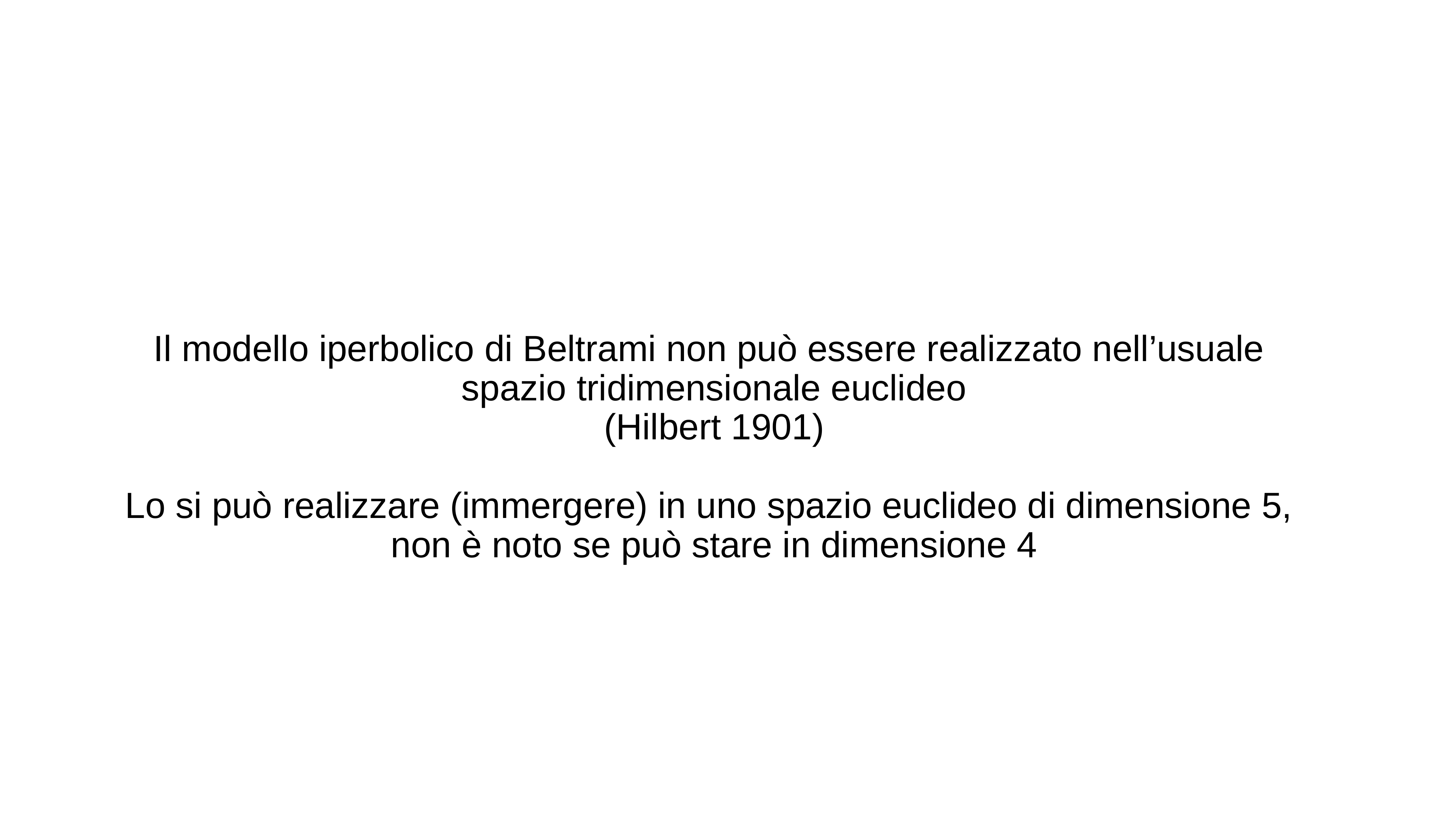

Il modello iperbolico di Beltrami non può essere realizzato nell’usuale
spazio tridimensionale euclideo
(Hilbert 1901)

Lo si può realizzare (immergere) in uno spazio euclideo di dimensione 5,
non è noto se può stare in dimensione 4